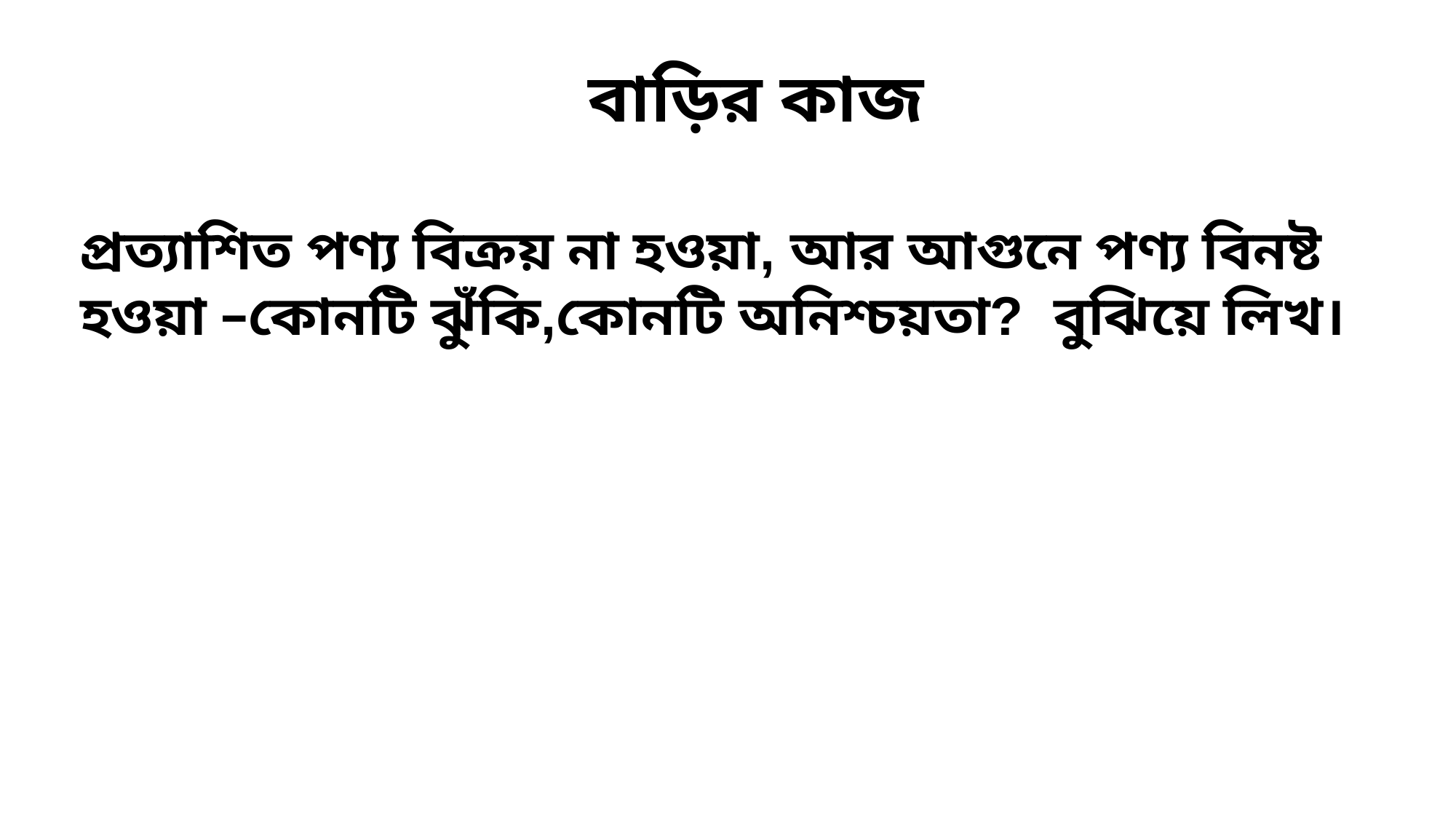

বাড়ির কাজ

প্রত্যাশিত পণ্য বিক্রয় না হওয়া, আর আগুনে পণ্য বিনষ্ট হওয়া –কোনটি ঝুঁকি,কোনটি অনিশ্চয়তা?  বুঝিয়ে লিখ।